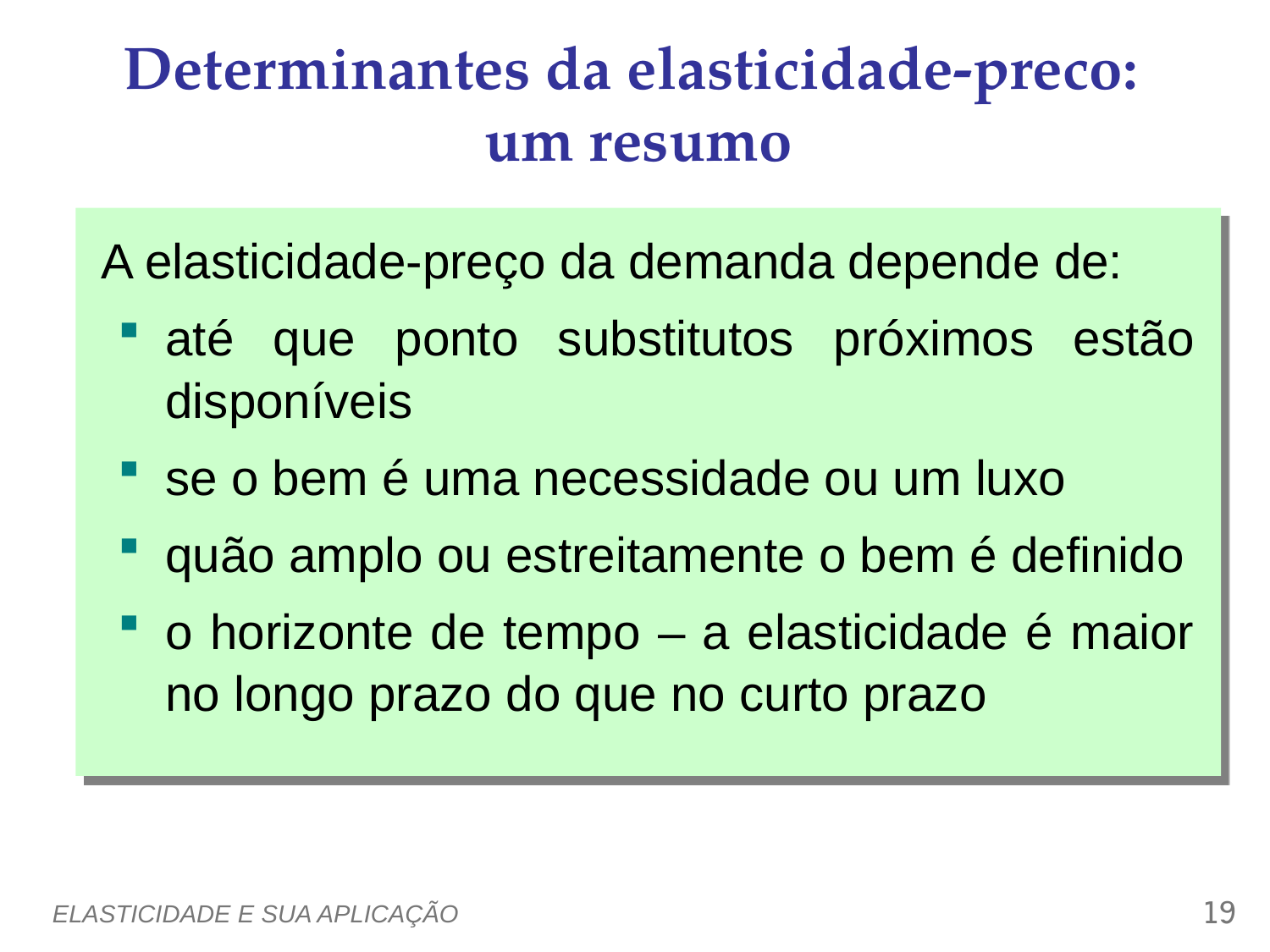

0
Determinantes da elasticidade-preco:
um resumo
A elasticidade-preço da demanda depende de:
até que ponto substitutos próximos estão disponíveis
se o bem é uma necessidade ou um luxo
quão amplo ou estreitamente o bem é definido
o horizonte de tempo – a elasticidade é maior no longo prazo do que no curto prazo
ELASTICIDADE E SUA APLICAÇÃO
19